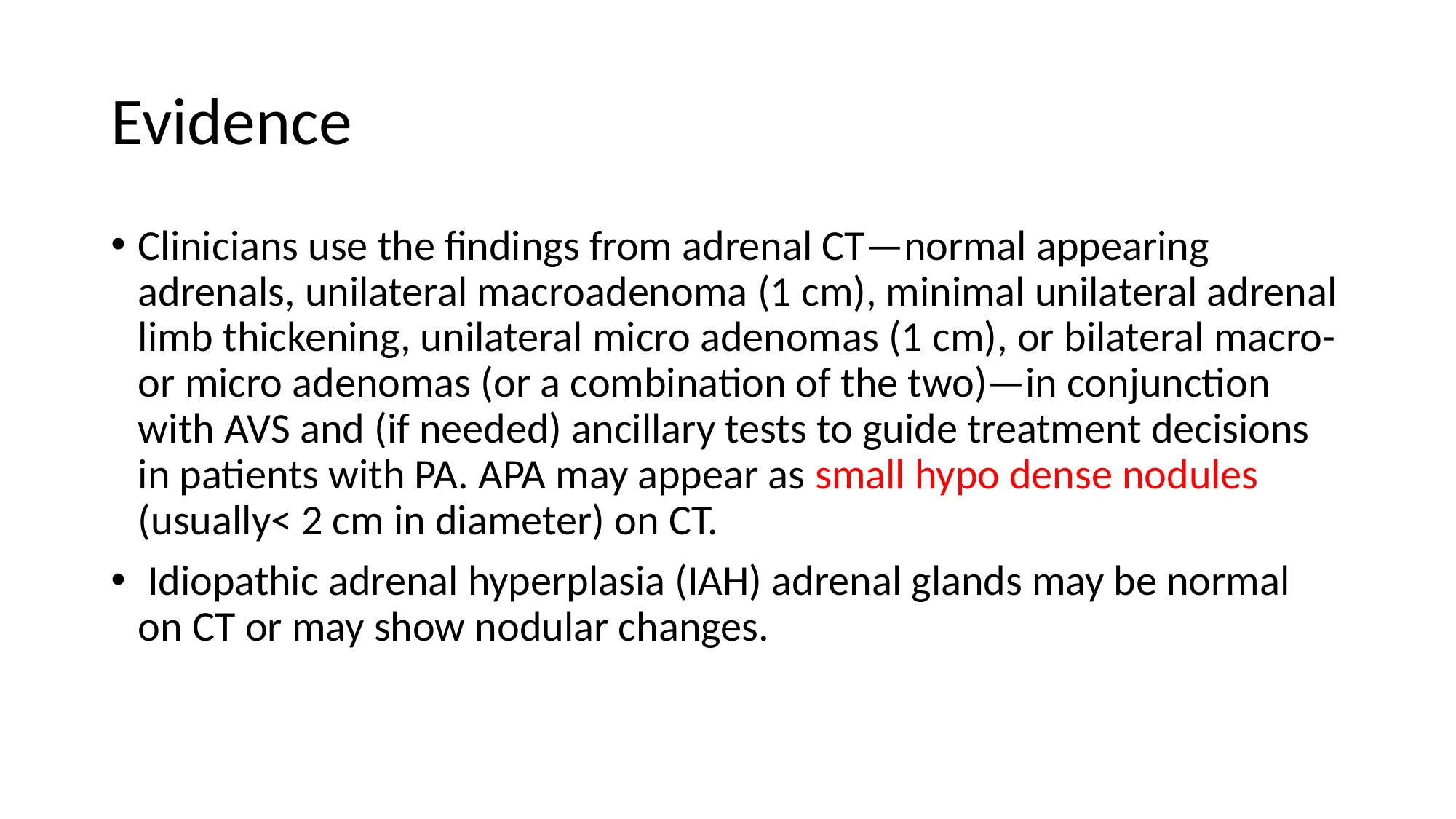

# Evidence
Clinicians use the findings from adrenal CT—normal appearing adrenals, unilateral macroadenoma (1 cm), minimal unilateral adrenal limb thickening, unilateral micro adenomas (1 cm), or bilateral macro- or micro adenomas (or a combination of the two)—in conjunction with AVS and (if needed) ancillary tests to guide treatment decisions in patients with PA. APA may appear as small hypo dense nodules (usually< 2 cm in diameter) on CT.
 Idiopathic adrenal hyperplasia (IAH) adrenal glands may be normal on CT or may show nodular changes.